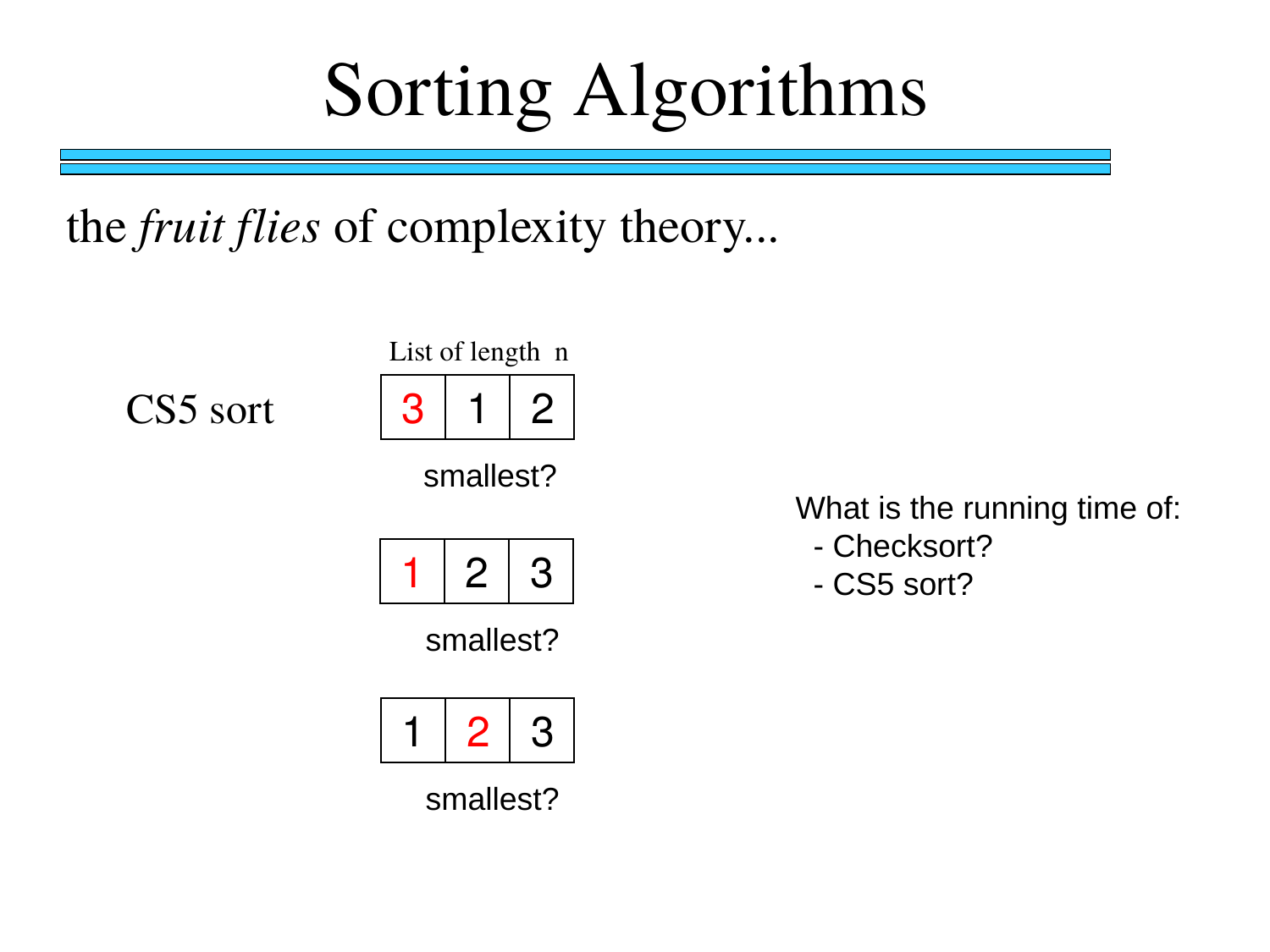

Sorting Algorithms

the fruit flies of complexity theory...
List of length  n

3

1

2
CS5 sort
smallest?
What is the running time of:
  - Checksort?
  - CS5 sort?

1

2

3
smallest?

1

2

3
smallest?